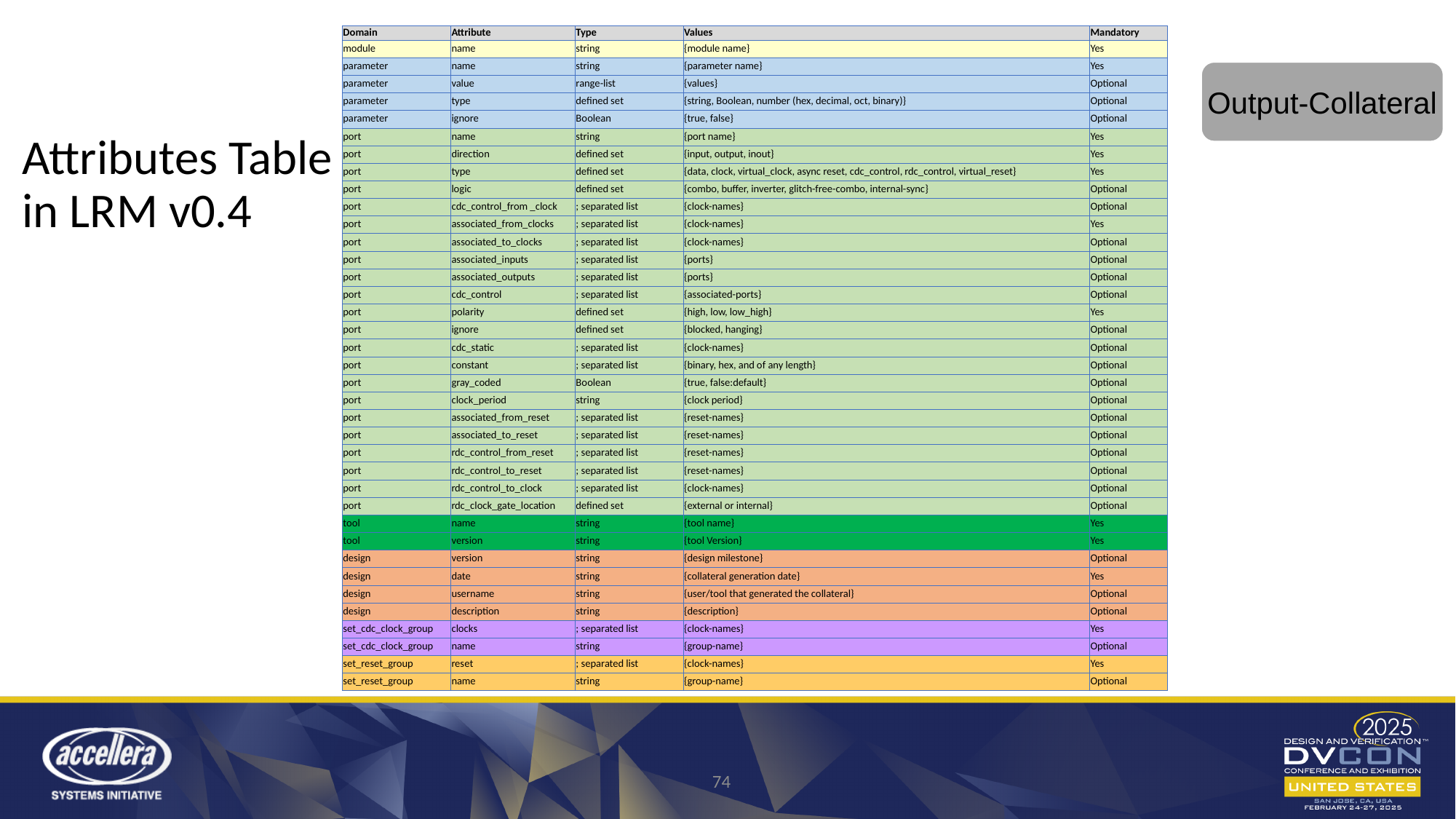

| Domain | Attribute | Type | Values | Mandatory |
| --- | --- | --- | --- | --- |
| module | name | string | {module name} | Yes |
| parameter | name | string | {parameter name} | Yes |
| parameter | value | range-list | {values} | Optional |
| parameter | type | defined set | {string, Boolean, number (hex, decimal, oct, binary)} | Optional |
| parameter | ignore | Boolean | {true, false} | Optional |
| port | name | string | {port name} | Yes |
| port | direction | defined set | {input, output, inout} | Yes |
| port | type | defined set | {data, clock, virtual\_clock, async reset, cdc\_control, rdc\_control, virtual\_reset} | Yes |
| port | logic | defined set | {combo, buffer, inverter, glitch-free-combo, internal-sync} | Optional |
| port | cdc\_control\_from \_clock | ; separated list | {clock-names} | Optional |
| port | associated\_from\_clocks | ; separated list | {clock-names} | Yes |
| port | associated\_to\_clocks | ; separated list | {clock-names} | Optional |
| port | associated\_inputs | ; separated list | {ports} | Optional |
| port | associated\_outputs | ; separated list | {ports} | Optional |
| port | cdc\_control | ; separated list | {associated-ports} | Optional |
| port | polarity | defined set | {high, low, low\_high} | Yes |
| port | ignore | defined set | {blocked, hanging} | Optional |
| port | cdc\_static | ; separated list | {clock-names} | Optional |
| port | constant | ; separated list | {binary, hex, and of any length} | Optional |
| port | gray\_coded | Boolean | {true, false:default} | Optional |
| port | clock\_period | string | {clock period} | Optional |
| port | associated\_from\_reset | ; separated list | {reset-names} | Optional |
| port | associated\_to\_reset | ; separated list | {reset-names} | Optional |
| port | rdc\_control\_from\_reset | ; separated list | {reset-names} | Optional |
| port | rdc\_control\_to\_reset | ; separated list | {reset-names} | Optional |
| port | rdc\_control\_to\_clock | ; separated list | {clock-names} | Optional |
| port | rdc\_clock\_gate\_location | defined set | {external or internal} | Optional |
| tool | name | string | {tool name} | Yes |
| tool | version | string | {tool Version} | Yes |
| design | version | string | {design milestone} | Optional |
| design | date | string | {collateral generation date} | Yes |
| design | username | string | {user/tool that generated the collateral} | Optional |
| design | description | string | {description} | Optional |
| set\_cdc\_clock\_group | clocks | ; separated list | {clock-names} | Yes |
| set\_cdc\_clock\_group | name | string | {group-name} | Optional |
| set\_reset\_group | reset | ; separated list | {clock-names} | Yes |
| set\_reset\_group | name | string | {group-name} | Optional |
# Attributes Table in LRM v0.4
Output-Collateral
74